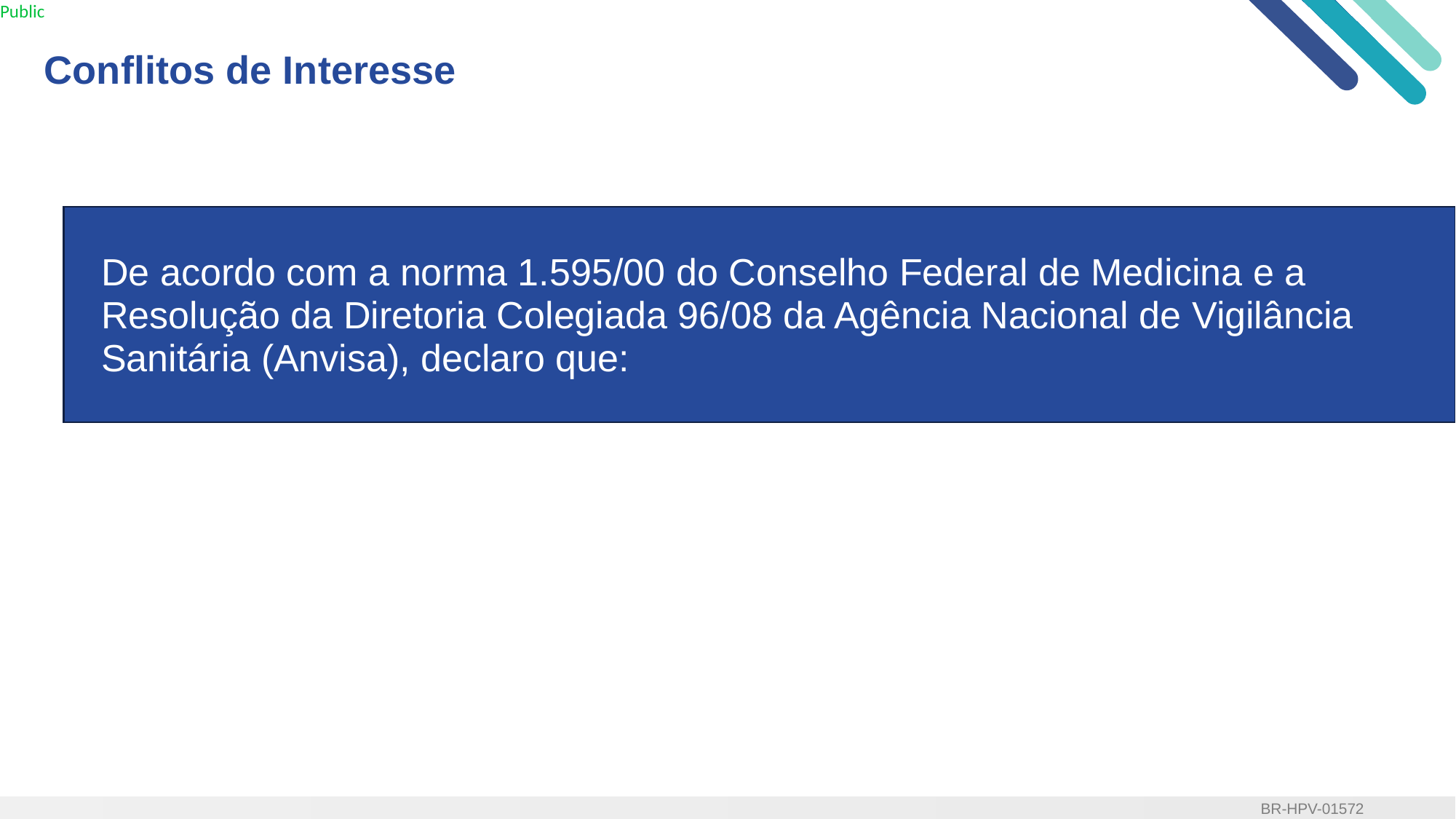

# Conflitos de Interesse

De acordo com a norma 1.595/00 do Conselho Federal de Medicina e a Resolução da Diretoria Colegiada 96/08 da Agência Nacional de Vigilância Sanitária (Anvisa), declaro que: